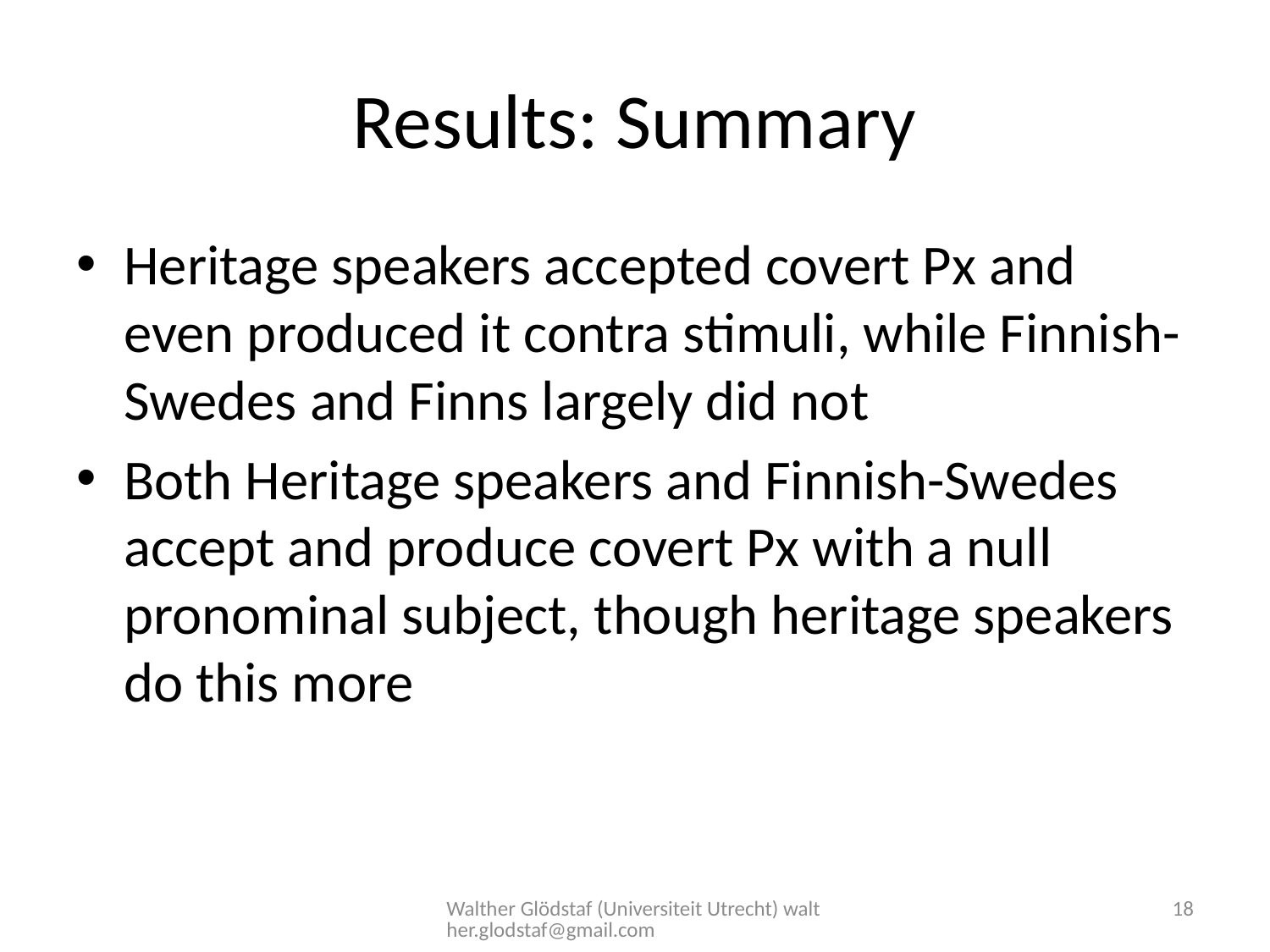

# Results: Summary
Heritage speakers accepted covert Px and even produced it contra stimuli, while Finnish-Swedes and Finns largely did not
Both Heritage speakers and Finnish-Swedes accept and produce covert Px with a null pronominal subject, though heritage speakers do this more
Walther Glödstaf (Universiteit Utrecht) walther.glodstaf@gmail.com
18